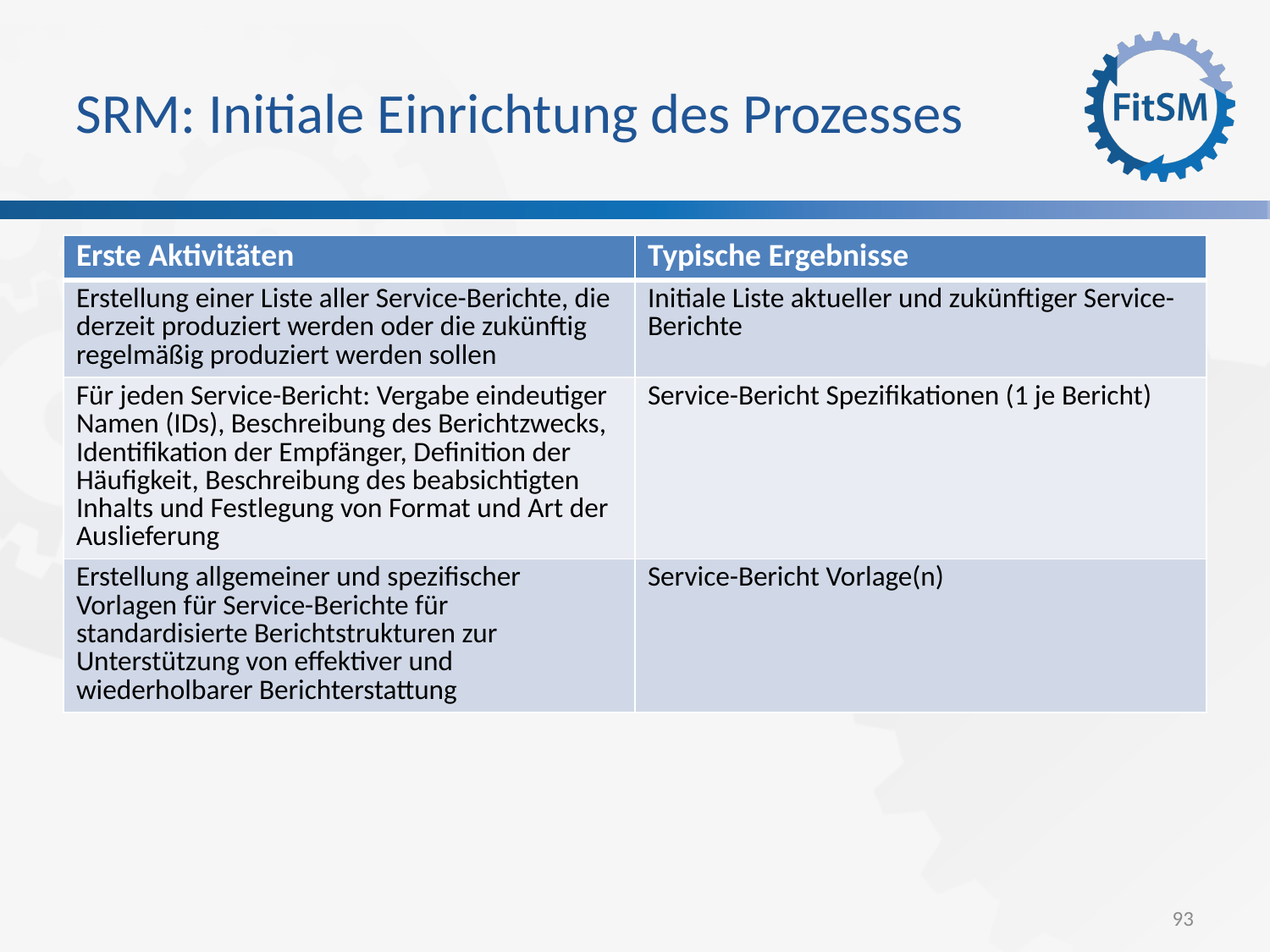

SRM: Initiale Einrichtung des Prozesses
| Erste Aktivitäten | Typische Ergebnisse |
| --- | --- |
| Erstellung einer Liste aller Service-Berichte, die derzeit produziert werden oder die zukünftig regelmäßig produziert werden sollen | Initiale Liste aktueller und zukünftiger Service-Berichte |
| Für jeden Service-Bericht: Vergabe eindeutiger Namen (IDs), Beschreibung des Berichtzwecks, Identifikation der Empfänger, Definition der Häufigkeit, Beschreibung des beabsichtigten Inhalts und Festlegung von Format und Art der Auslieferung | Service-Bericht Spezifikationen (1 je Bericht) |
| Erstellung allgemeiner und spezifischer Vorlagen für Service-Berichte für standardisierte Berichtstrukturen zur Unterstützung von effektiver und wiederholbarer Berichterstattung | Service-Bericht Vorlage(n) |
93